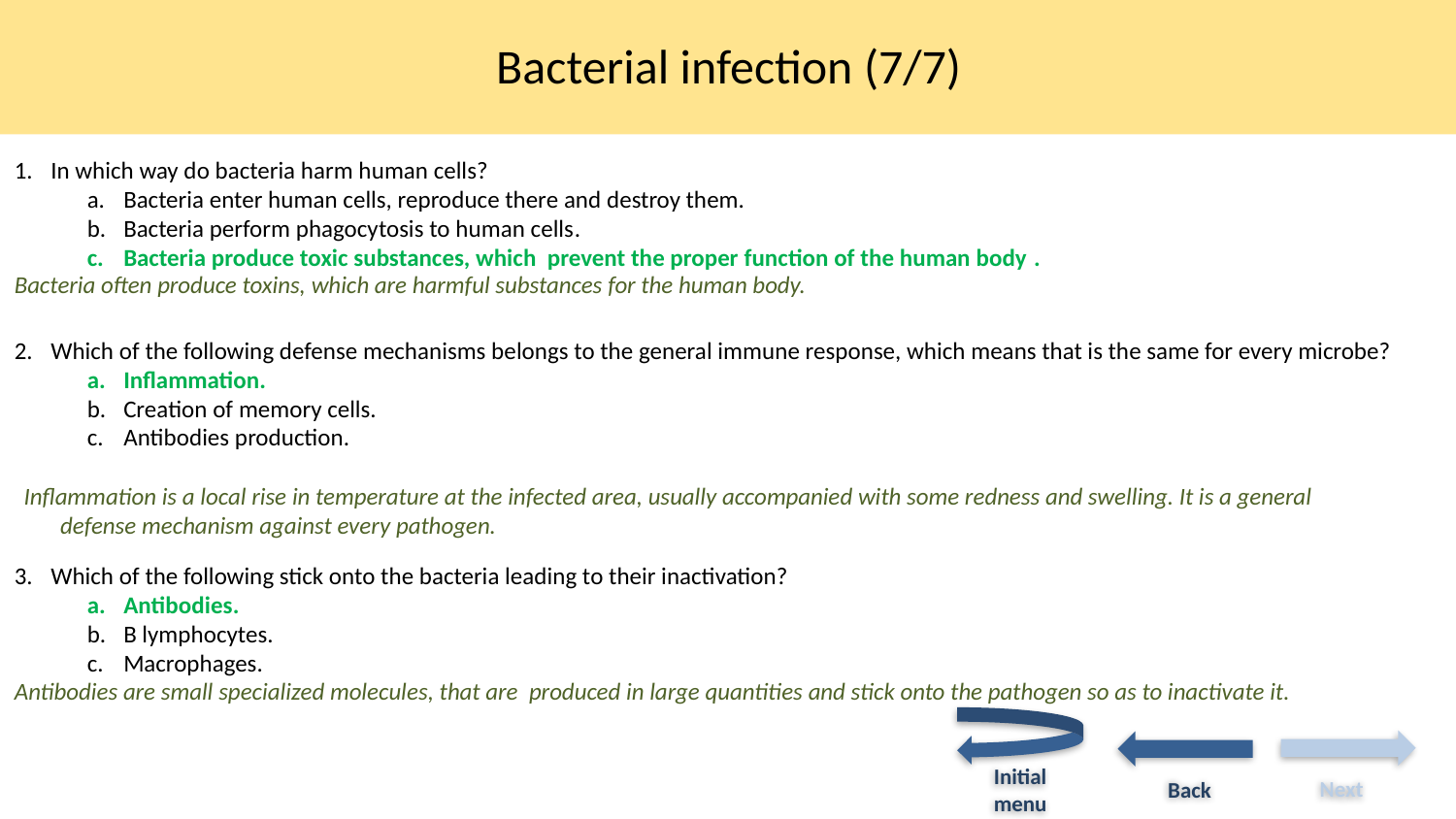

# Bacterial infection (7/7)
1.	In which way do bacteria harm human cells?
Bacteria enter human cells, reproduce there and destroy them.
Bacteria perform phagocytosis to human cells.
Bacteria produce toxic substances, which  prevent the proper function of the human body .
Bacteria often produce toxins, which are harmful substances for the human body.
2. 	Which of the following defense mechanisms belongs to the general immune response, which means that is the same for every microbe?
Inflammation.
Creation of memory cells.
Antibodies production.
Inflammation is a local rise in temperature at the infected area, usually accompanied with some redness and swelling. It is a general defense mechanism against every pathogen.
3.	Which of the following stick onto the bacteria leading to their inactivation?
Antibodies.
B lymphocytes.
Macrophages.
Antibodies are small specialized molecules, that are  produced in large quantities and stick onto the pathogen so as to inactivate it.

Initial menu

Next

Back